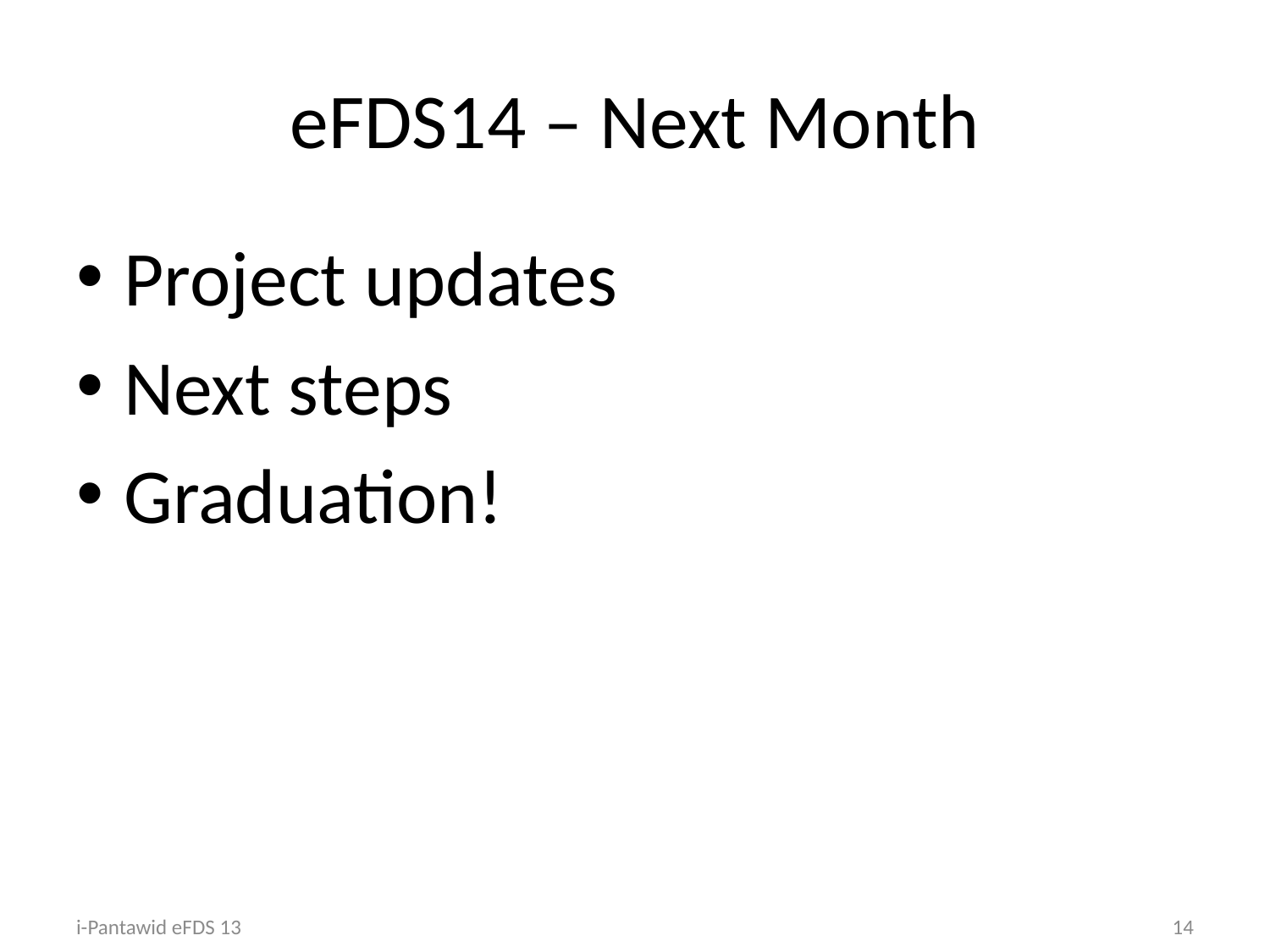

# eFDS14 – Next Month
Project updates
Next steps
Graduation!
i-Pantawid eFDS 13
14